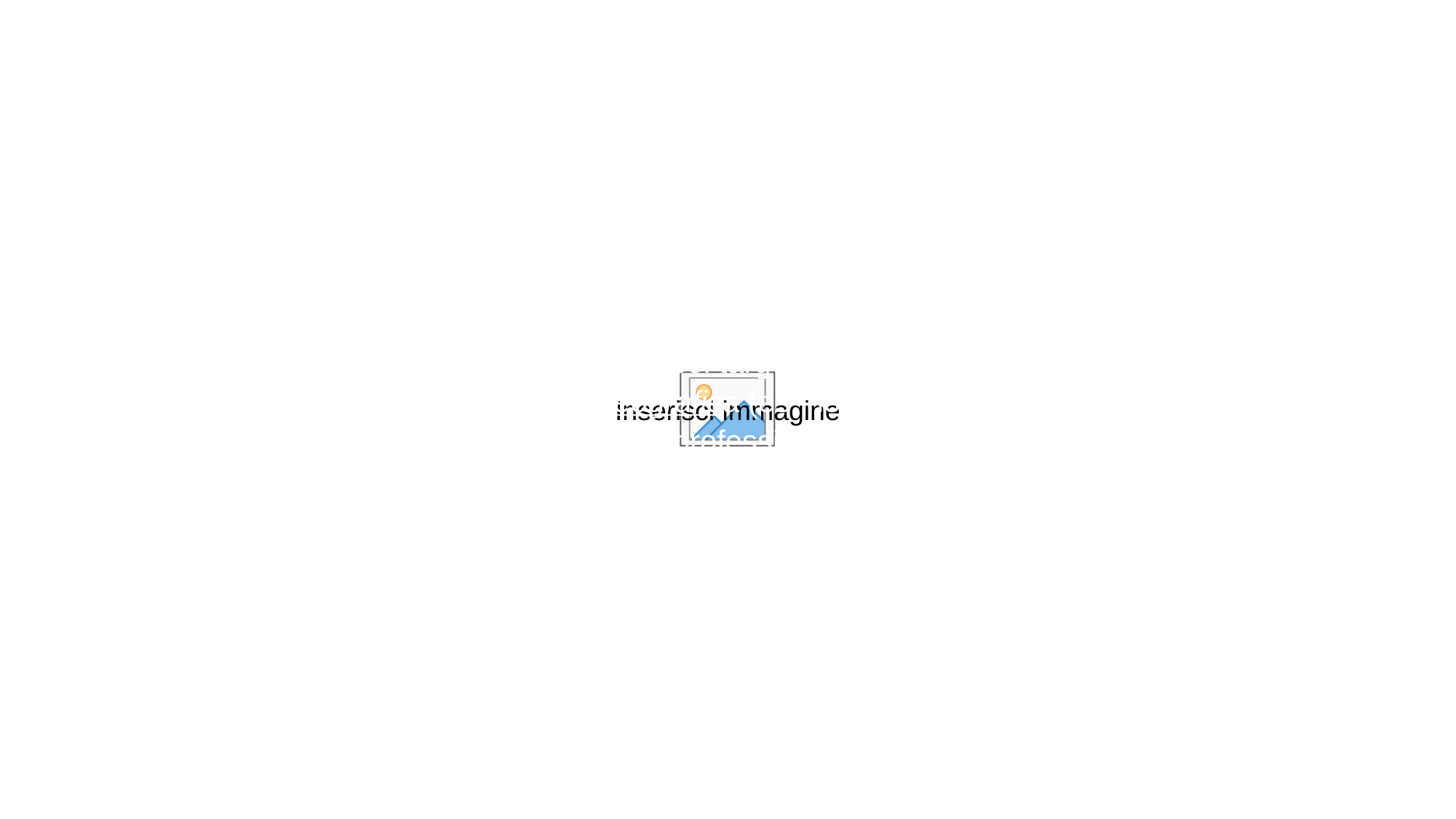

Problema principale → audience degli influencer:
• Spesso la scelta si basa solo sul numero di follower.

• Necessario verificare:
• Composizione socio-demografica del pubblico → deve combaciare col target aziendale.
• Distribuzione geografica (es. nord vs sud Italia).
• Pertinenza (es. prodotti professionali non a influencer con pubblico Gen Z).
• Attenzione ai follower falsi/bot perché esistono metodi per acquistarli.
• Soluzione → analisi delle performance dei contenuti e della follower base con tool dedicati.